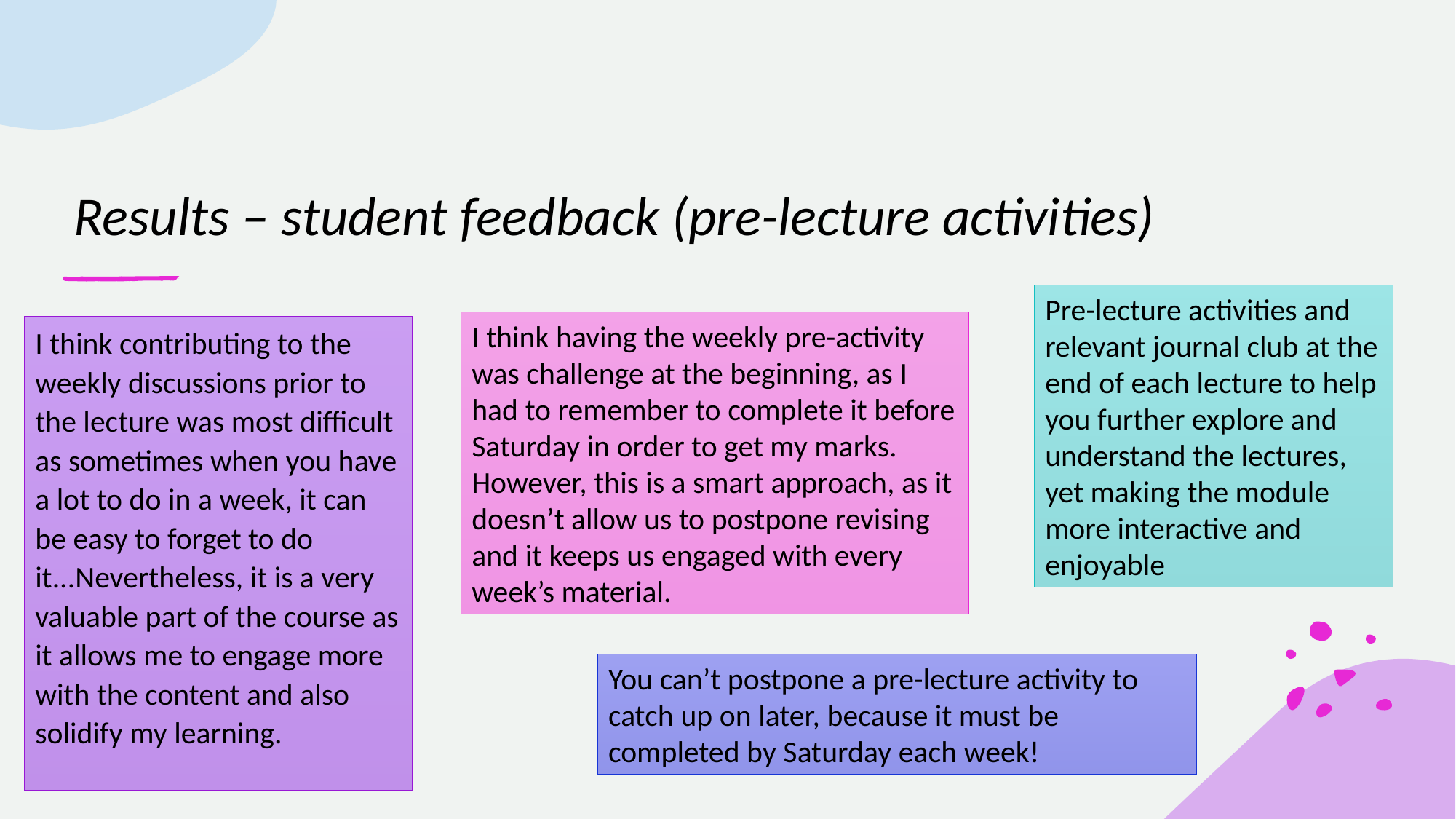

# Results – student feedback (pre-lecture activities)
Pre-lecture activities and relevant journal club at the end of each lecture to help you further explore and understand the lectures, yet making the module more interactive and enjoyable
I think having the weekly pre-activity was challenge at the beginning, as I had to remember to complete it before Saturday in order to get my marks. However, this is a smart approach, as it doesn’t allow us to postpone revising and it keeps us engaged with every week’s material.
I think contributing to the weekly discussions prior to the lecture was most difficult as sometimes when you have a lot to do in a week, it can be easy to forget to do it...Nevertheless, it is a very valuable part of the course as it allows me to engage more with the content and also solidify my learning.
You can’t postpone a pre-lecture activity to catch up on later, because it must be completed by Saturday each week!